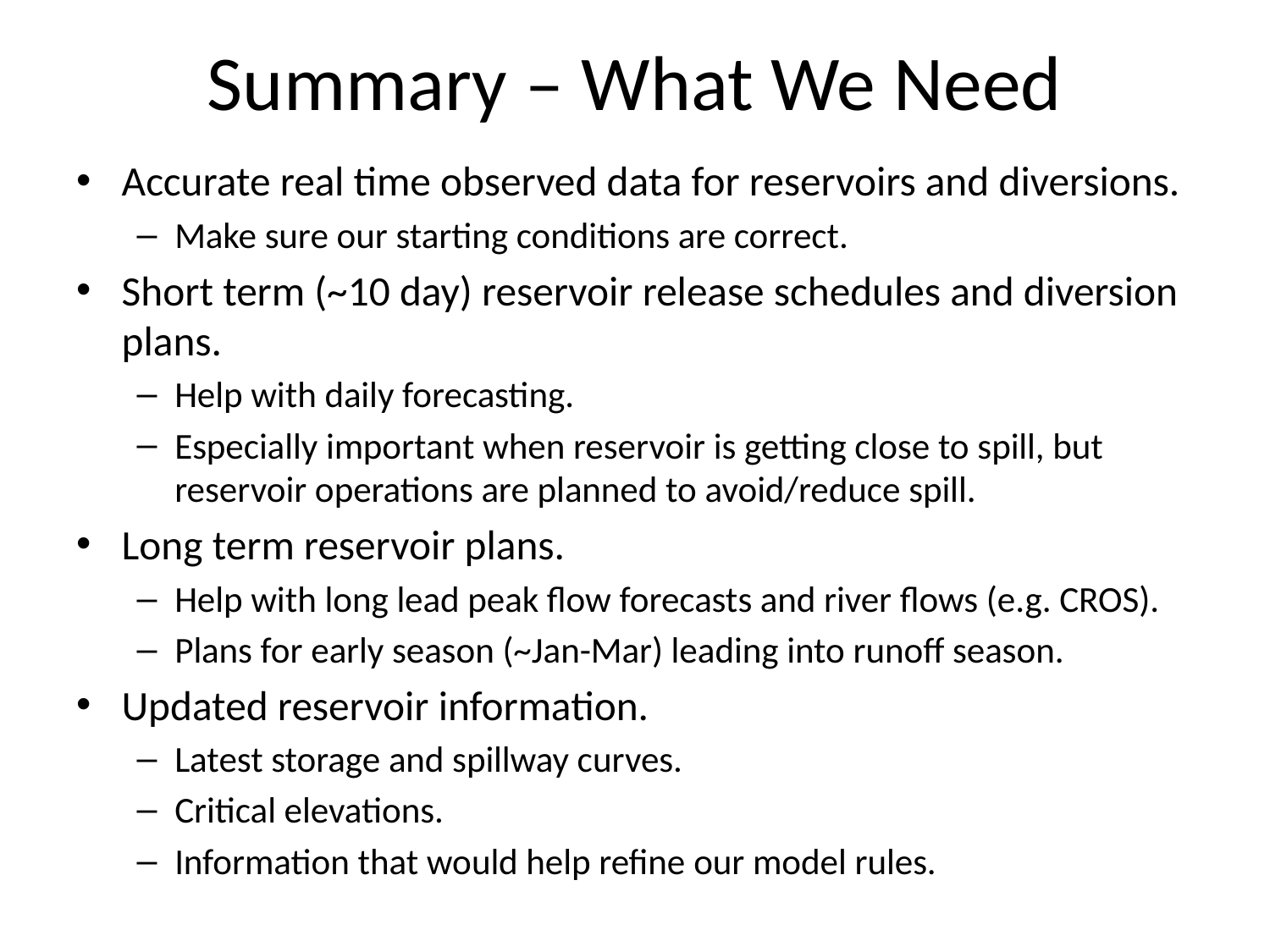

# Summary – What We Need
Accurate real time observed data for reservoirs and diversions.
Make sure our starting conditions are correct.
Short term (~10 day) reservoir release schedules and diversion plans.
Help with daily forecasting.
Especially important when reservoir is getting close to spill, but reservoir operations are planned to avoid/reduce spill.
Long term reservoir plans.
Help with long lead peak flow forecasts and river flows (e.g. CROS).
Plans for early season (~Jan-Mar) leading into runoff season.
Updated reservoir information.
Latest storage and spillway curves.
Critical elevations.
Information that would help refine our model rules.